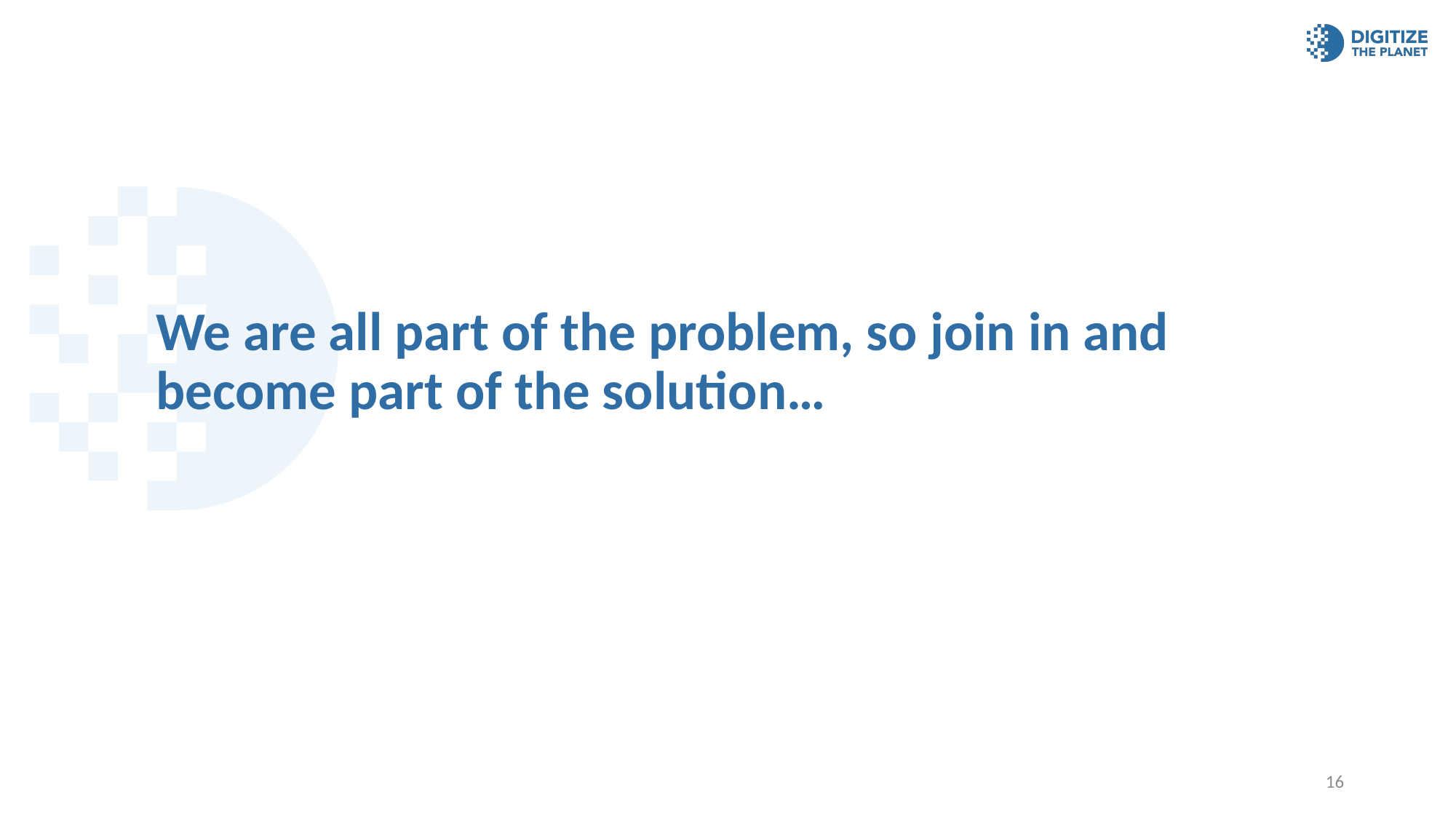

# We are all part of the problem, so join in and become part of the solution…
16